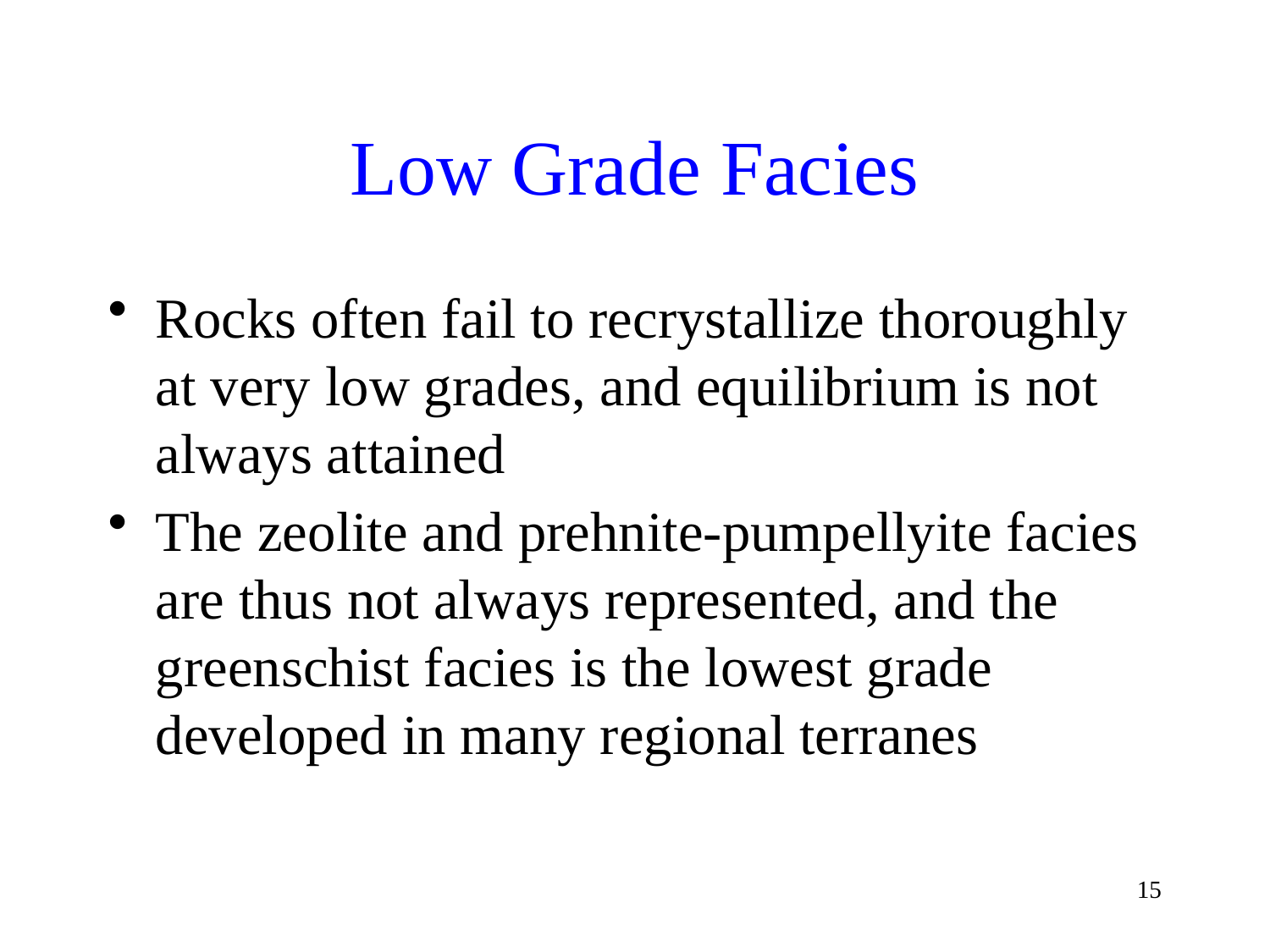

# Low Grade Facies
Rocks often fail to recrystallize thoroughly at very low grades, and equilibrium is not always attained
The zeolite and prehnite-pumpellyite facies are thus not always represented, and the greenschist facies is the lowest grade developed in many regional terranes
15